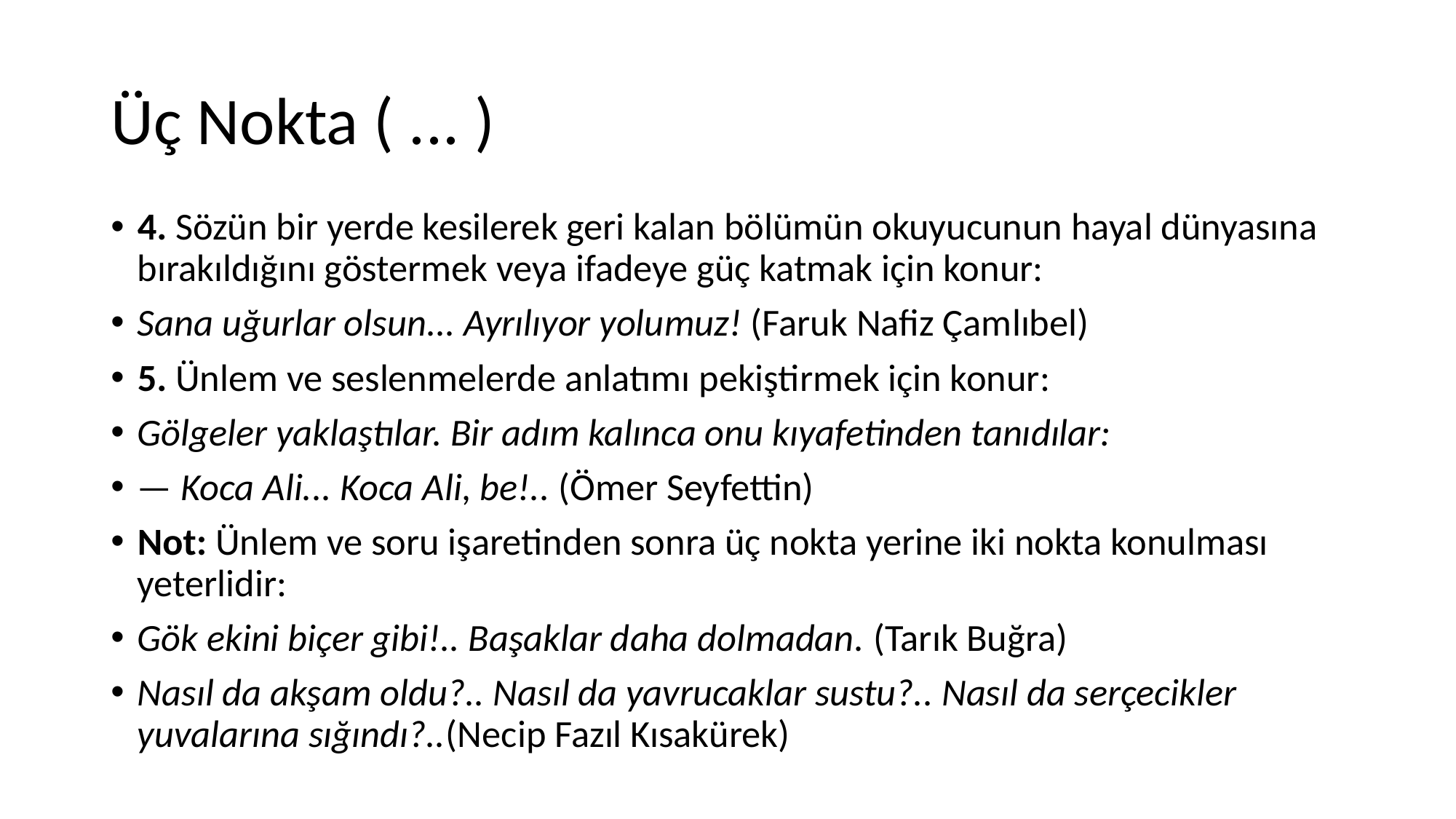

# Üç Nokta ( ... )
4. Sözün bir yerde kesilerek geri kalan bölümün okuyucunun hayal dünyasına bırakıldığını göstermek veya ifadeye güç katmak için konur:
Sana uğurlar olsun... Ayrılıyor yolumuz! (Faruk Nafiz Çamlıbel)
5. Ünlem ve seslenmelerde anlatımı pekiştirmek için konur:
Gölgeler yaklaştılar. Bir adım kalınca onu kıyafetinden tanıdılar:
— Koca Ali... Koca Ali, be!.. (Ömer Seyfettin)
Not: Ünlem ve soru işaretinden sonra üç nokta yerine iki nokta konulması yeterlidir:
Gök ekini biçer gibi!.. Başaklar daha dolmadan. (Tarık Buğra)
Nasıl da akşam oldu?.. Nasıl da yavrucaklar sustu?.. Nasıl da serçecikler yuvalarına sığındı?..(Necip Fazıl Kısakürek)